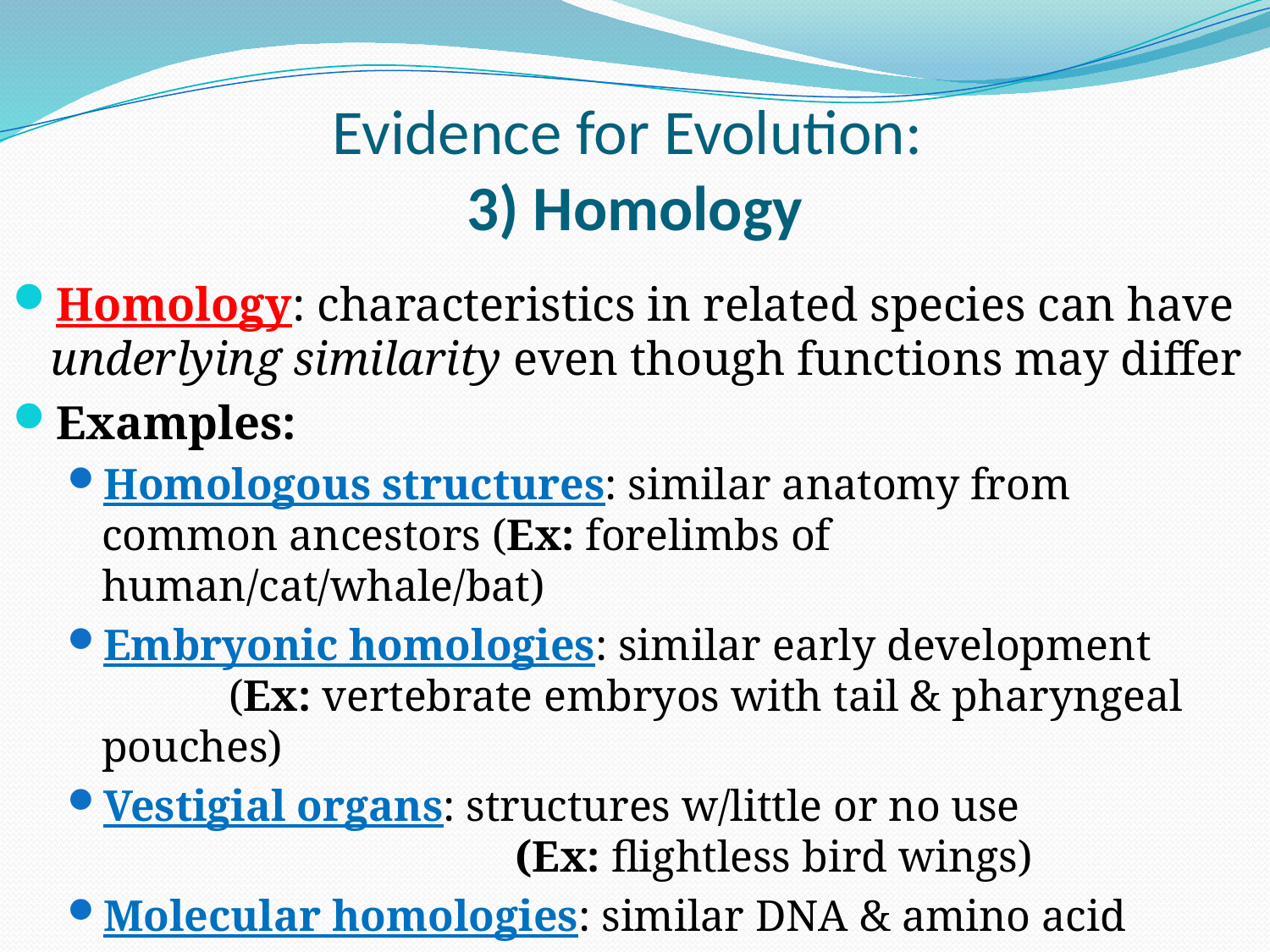

# Evidence for Evolution: 3) Homology
Homology: characteristics in related species can have underlying similarity even though functions may differ
Examples:
Homologous structures: similar anatomy from common ancestors (Ex: forelimbs of human/cat/whale/bat)
Embryonic homologies: similar early development 		(Ex: vertebrate embryos with tail & pharyngeal pouches)
Vestigial organs: structures w/little or no use 					   (Ex: flightless bird wings)
Molecular homologies: similar DNA & amino acid sequences